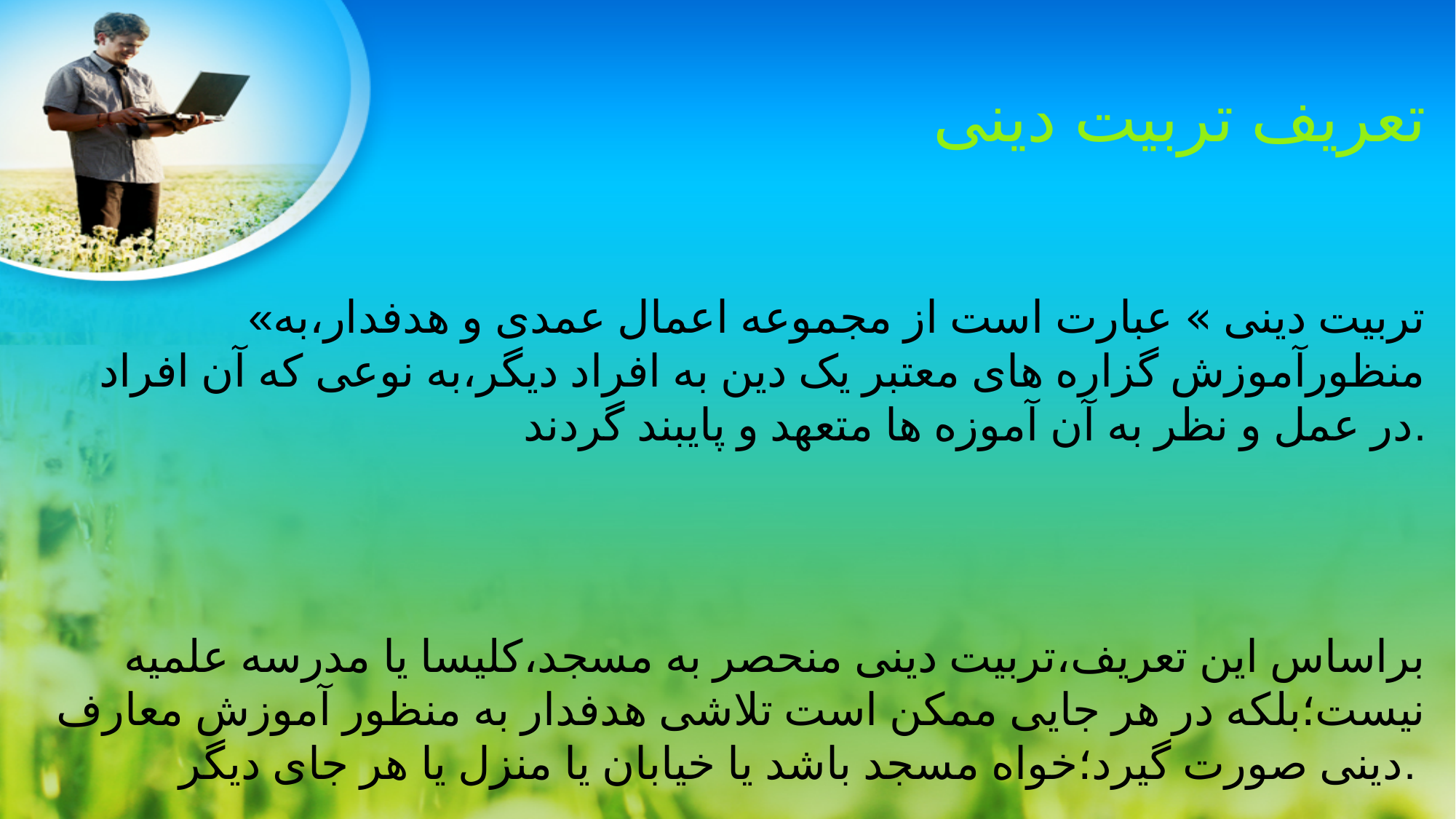

# تعریف تربیت دینی
«تربيت دينی » عبارت است از مجموعه اعمال عمدی و هدفدار،به منظورآموزش گزاره های معتبر يک دين به افراد ديگر،به نوعی که آن افراد در عمل و نظر به آن آموزه ها متعهد و پايبند گردند.

براساس اين تعريف،تربيت دينی منحصر به مسجد،کليسا يا مدرسه علميه نيست؛بلکه در هر جايی ممکن است تلاشی هدفدار به منظور آموزش معارف دينی صورت گيرد؛خواه مسجد باشد يا خيابان يا منزل يا هر جای ديگر.